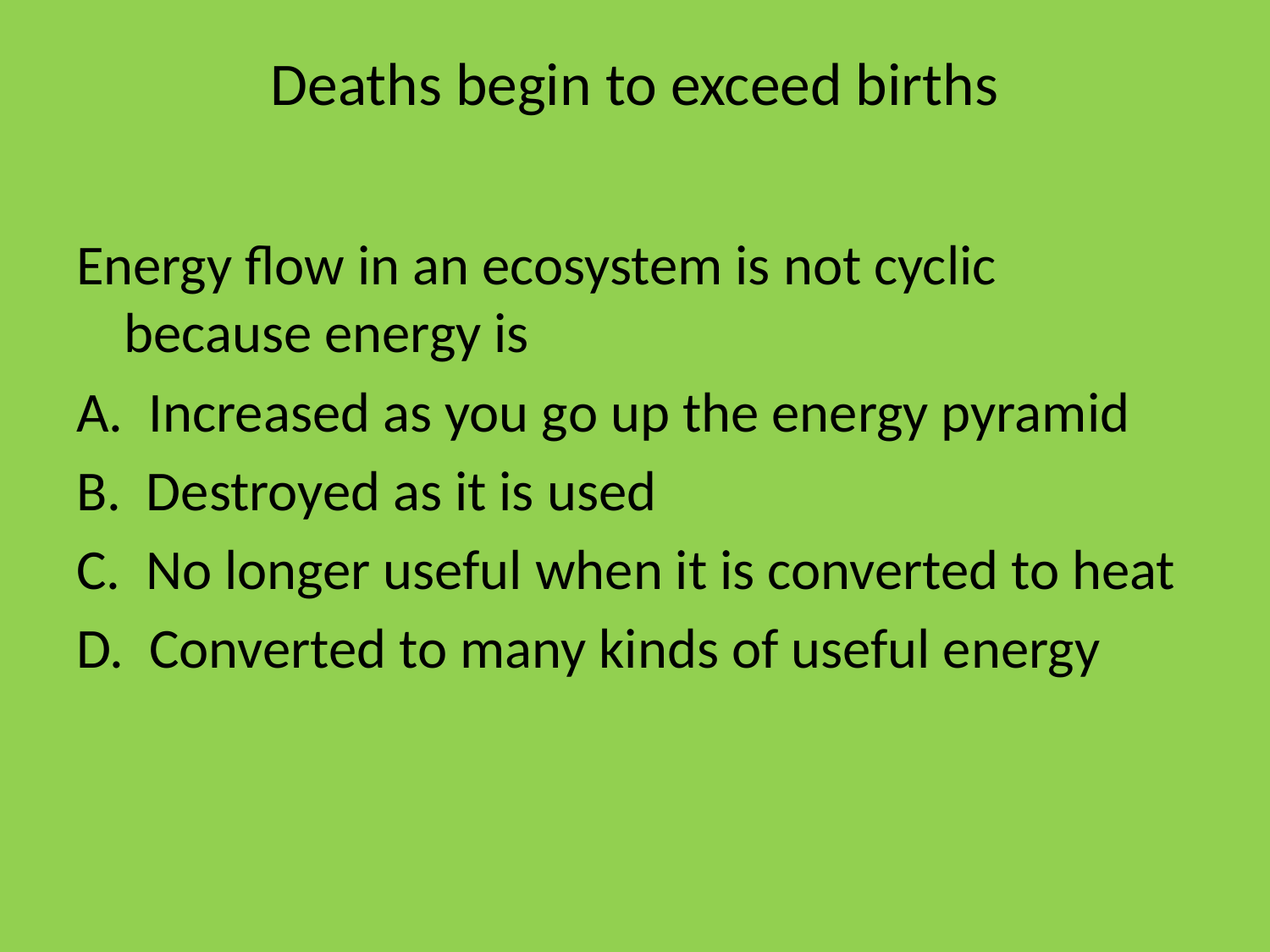

# Deaths begin to exceed births
Energy flow in an ecosystem is not cyclic because energy is
A.  Increased as you go up the energy pyramid
B.  Destroyed as it is used
C.  No longer useful when it is converted to heat
D.  Converted to many kinds of useful energy